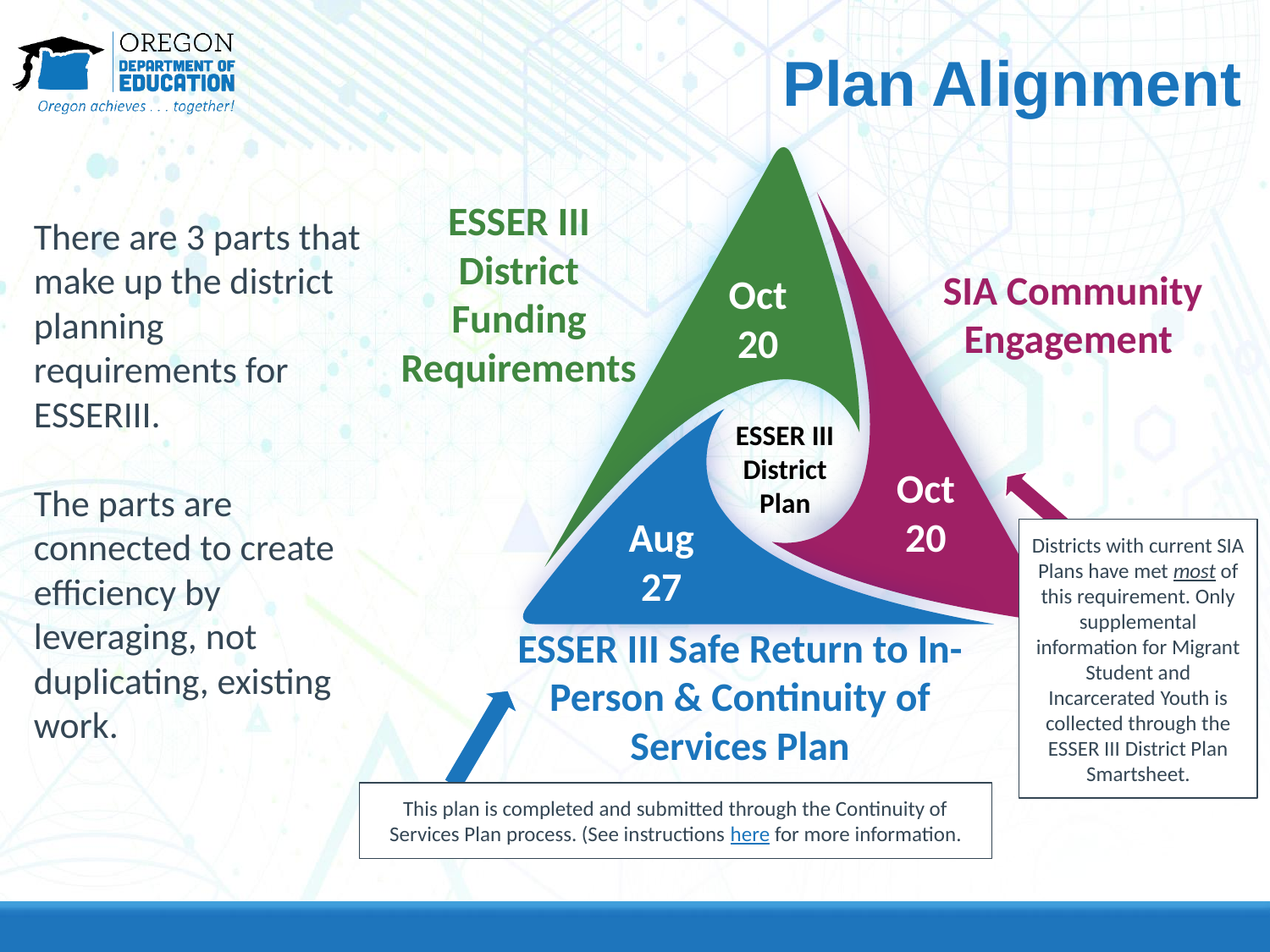

# Plan Alignment

ESSER III District Funding Requirements

There are 3 parts that make up the district planning requirements for ESSERIII.

The parts are connected to create efficiency by leveraging, not duplicating, existing work.

SIA Community Engagement
Oct 20
ESSER III District Plan

Oct 20

Aug 27
Districts with current SIA Plans have met most of this requirement. Only supplemental information for Migrant Student and Incarcerated Youth is collected through the ESSER III District Plan Smartsheet.
ESSER III Safe Return to In-Person & Continuity of Services Plan

This plan is completed and submitted through the Continuity of Services Plan process. (See instructions here for more information.